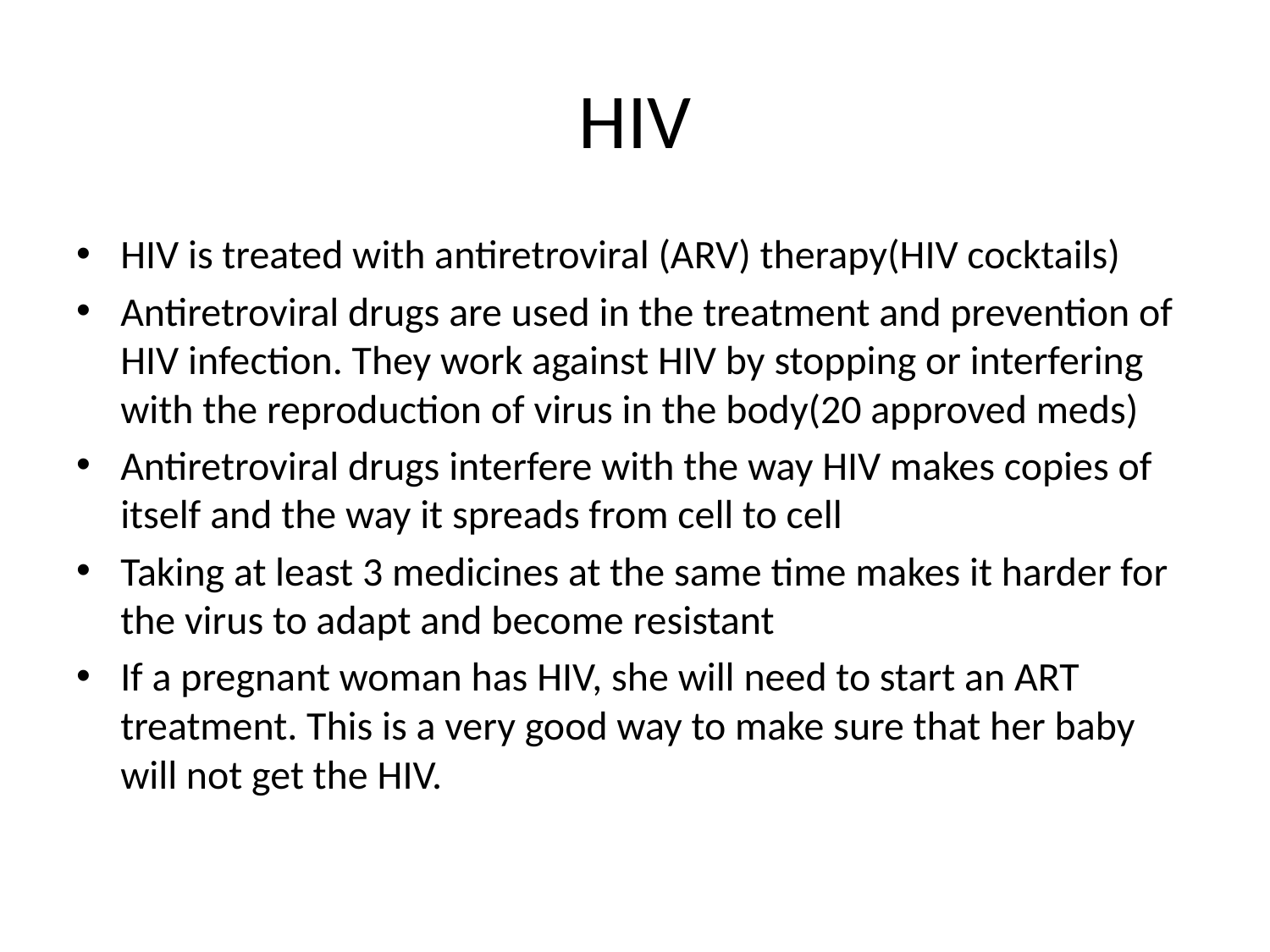

# HIV
HIV is treated with antiretroviral (ARV) therapy(HIV cocktails)
Antiretroviral drugs are used in the treatment and prevention of HIV infection. They work against HIV by stopping or interfering with the reproduction of virus in the body(20 approved meds)
Antiretroviral drugs interfere with the way HIV makes copies of itself and the way it spreads from cell to cell
Taking at least 3 medicines at the same time makes it harder for the virus to adapt and become resistant
If a pregnant woman has HIV, she will need to start an ART treatment. This is a very good way to make sure that her baby will not get the HIV.